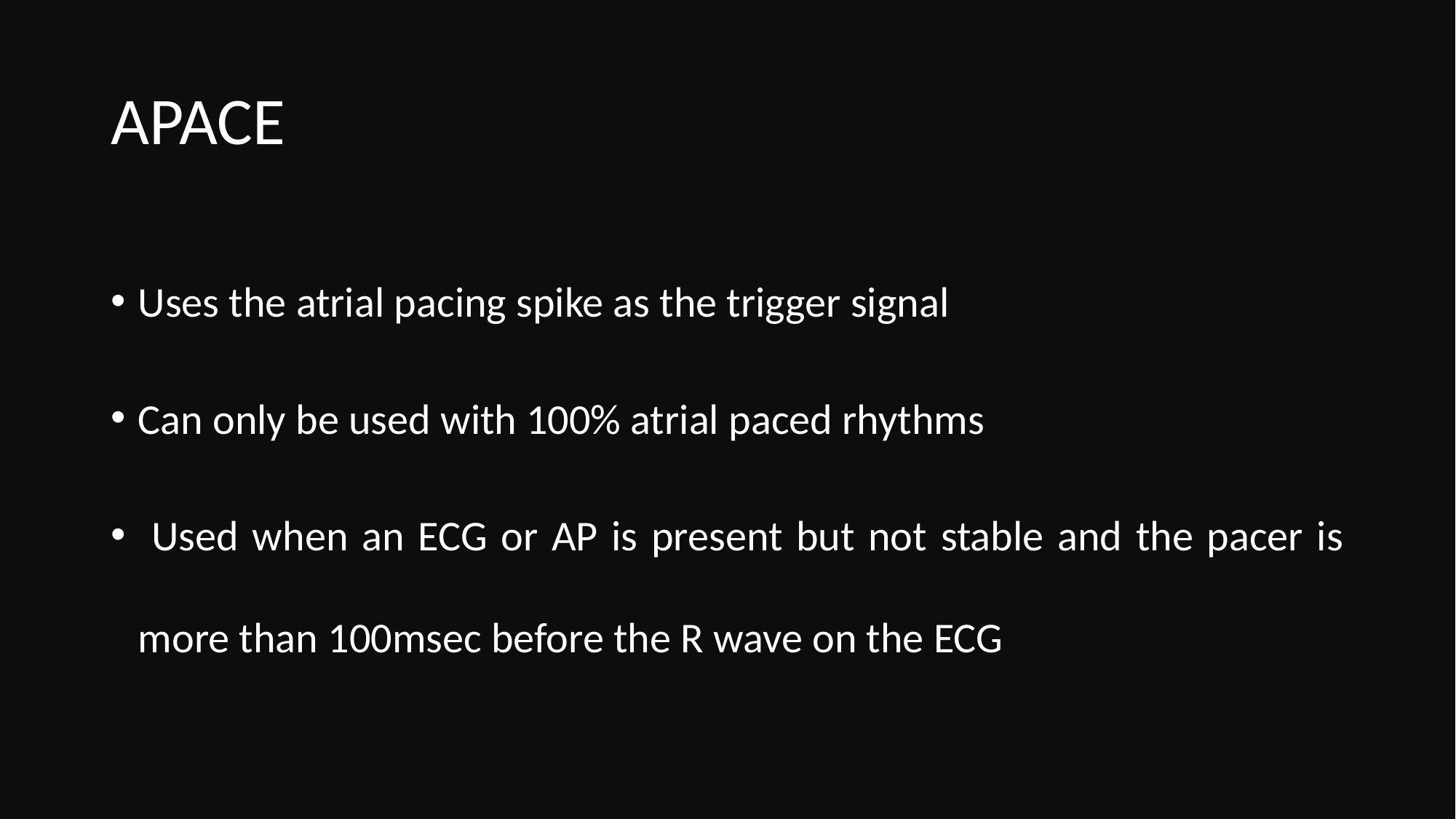

# APACE
Uses the atrial pacing spike as the trigger signal
Can only be used with 100% atrial paced rhythms
 Used when an ECG or AP is present but not stable and the pacer is more than 100msec before the R wave on the ECG